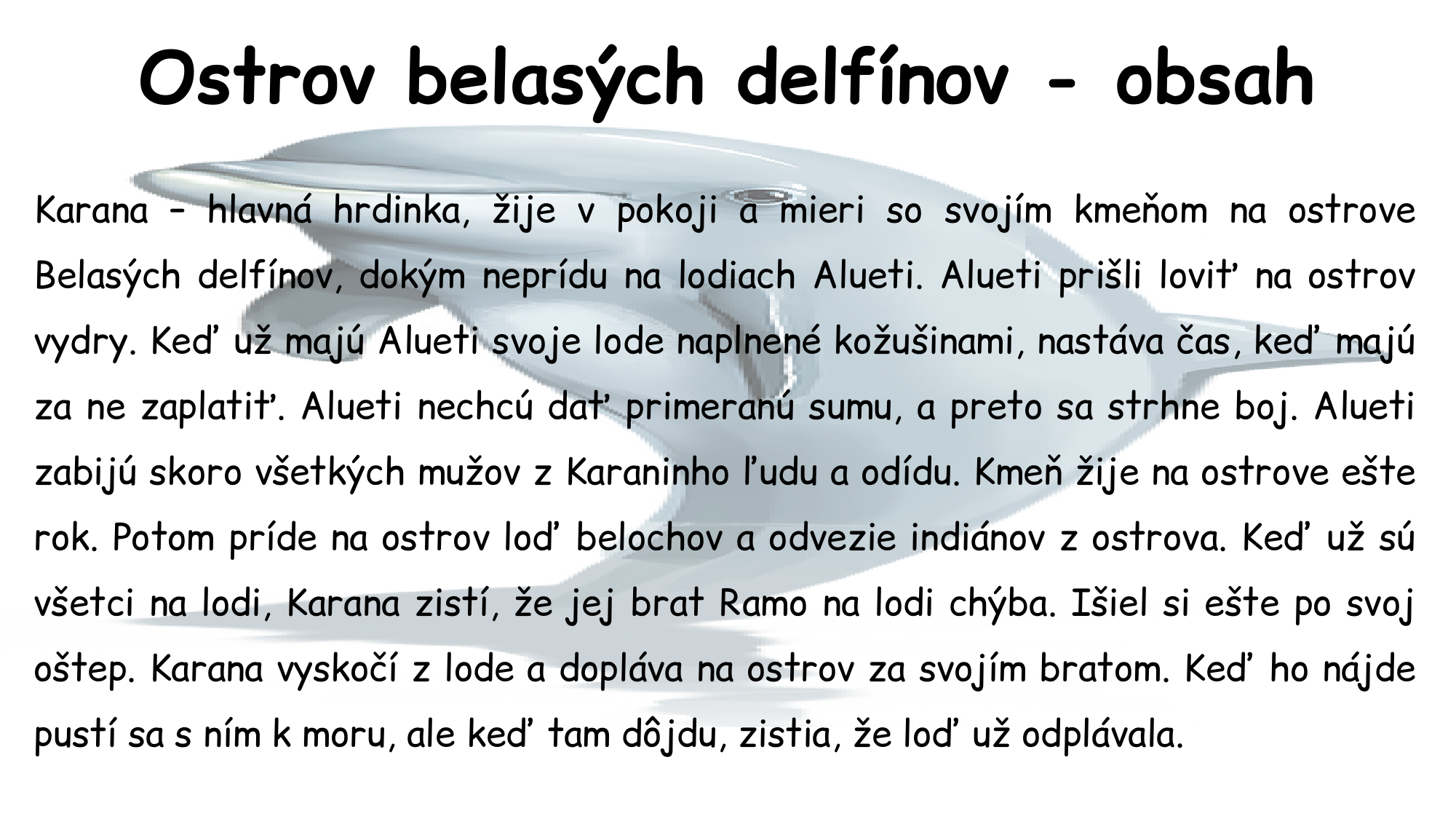

# Ostrov belasých delfínov - obsah
Karana – hlavná hrdinka, žije v pokoji a mieri so svojím kmeňom na ostrove Belasých delfínov, dokým neprídu na lodiach Alueti. Alueti prišli loviť na ostrov vydry. Keď už majú Alueti svoje lode naplnené kožušinami, nastáva čas, keď majú za ne zaplatiť. Alueti nechcú dať primeranú sumu, a preto sa strhne boj. Alueti zabijú skoro všetkých mužov z Karaninho ľudu a odídu. Kmeň žije na ostrove ešte rok. Potom príde na ostrov loď belochov a odvezie indiánov z ostrova. Keď už sú všetci na lodi, Karana zistí, že jej brat Ramo na lodi chýba. Išiel si ešte po svoj oštep. Karana vyskočí z lode a dopláva na ostrov za svojím bratom. Keď ho nájde pustí sa s ním k moru, ale keď tam dôjdu, zistia, že loď už odplávala.